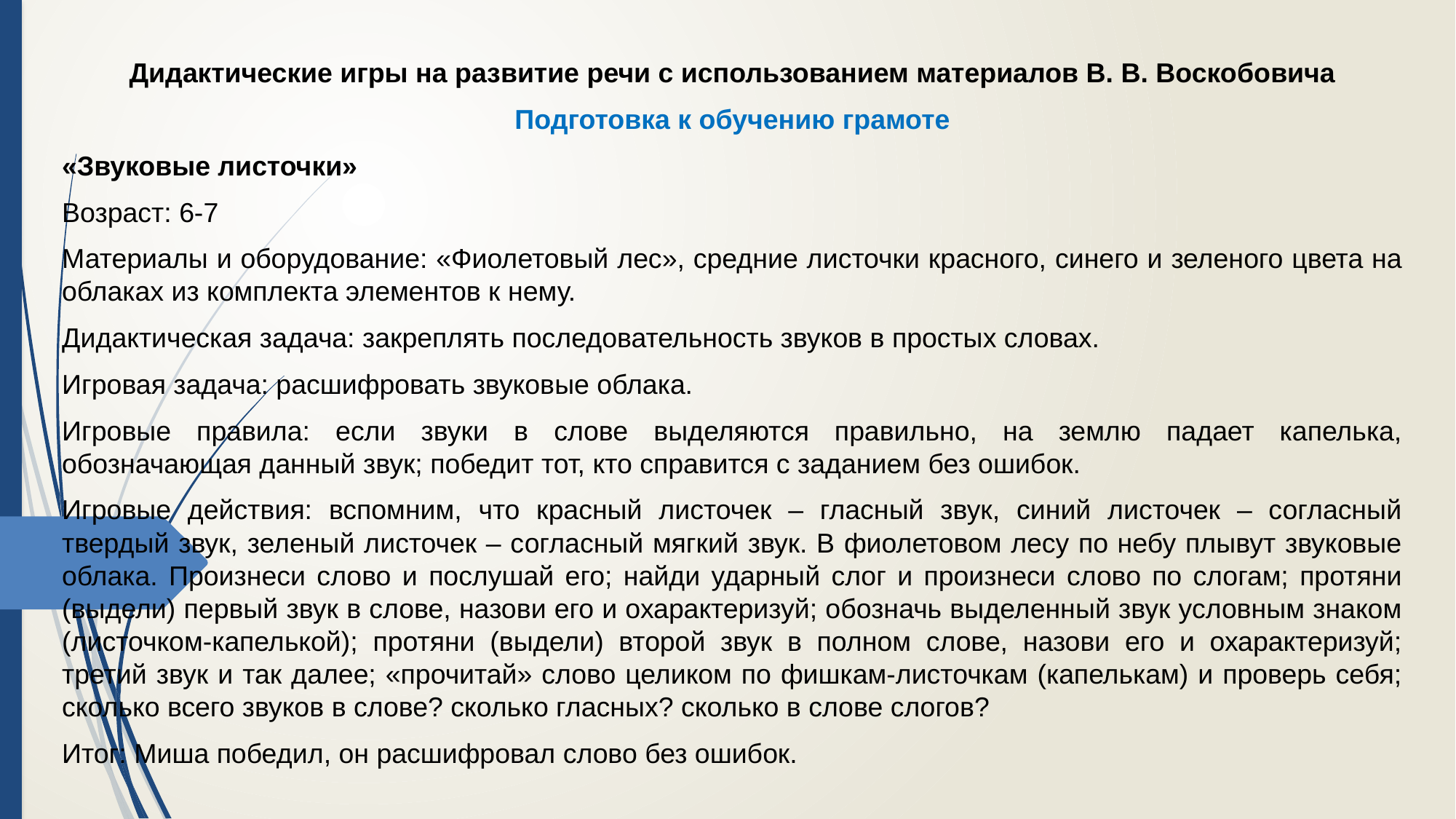

Дидактические игры на развитие речи с использованием материалов В. В. Воскобовича
Подготовка к обучению грамоте
«Звуковые листочки»
Возраст: 6-7
Материалы и оборудование: «Фиолетовый лес», средние листочки красного, синего и зеленого цвета на облаках из комплекта элементов к нему.
Дидактическая задача: закреплять последовательность звуков в простых словах.
Игровая задача: расшифровать звуковые облака.
Игровые правила: если звуки в слове выделяются правильно, на землю падает капелька, обозначающая данный звук; победит тот, кто справится с заданием без ошибок.
Игровые действия: вспомним, что красный листочек – гласный звук, синий листочек – согласный твердый звук, зеленый листочек – согласный мягкий звук. В фиолетовом лесу по небу плывут звуковые облака. Произнеси слово и послушай его; найди ударный слог и произнеси слово по слогам; протяни (выдели) первый звук в слове, назови его и охарактеризуй; обозначь выделенный звук условным знаком (листочком-капелькой); протяни (выдели) второй звук в полном слове, назови его и охарактеризуй; третий звук и так далее; «прочитай» слово целиком по фишкам-листочкам (капелькам) и проверь себя; сколько всего звуков в слове? сколько гласных? сколько в слове слогов?
Итог: Миша победил, он расшифровал слово без ошибок.